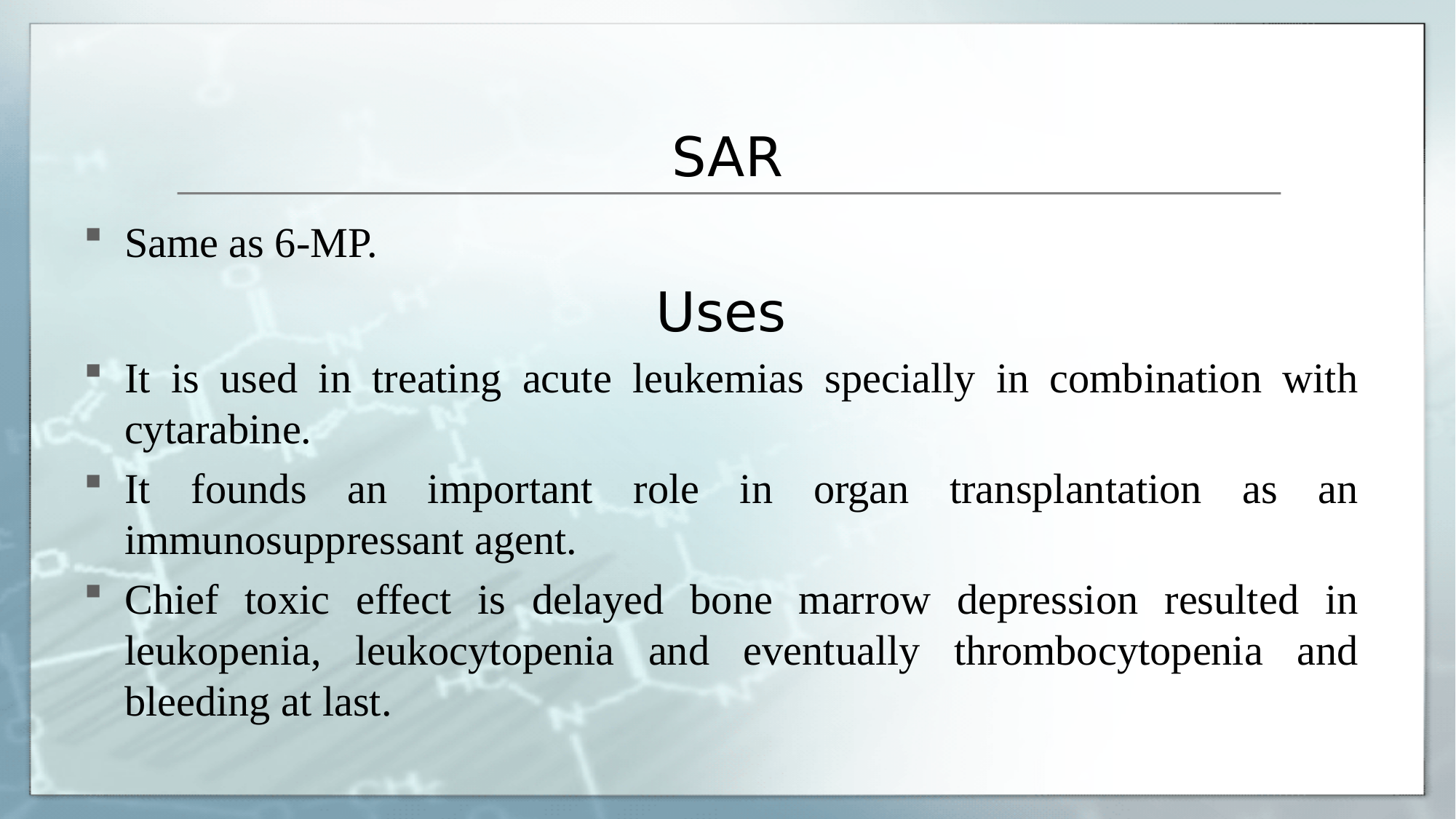

# SAR
Same as 6-MP.
Uses
It is used in treating acute leukemias specially in combination with cytarabine.
It founds an important role in organ transplantation as an immunosuppressant agent.
Chief toxic effect is delayed bone marrow depression resulted in leukopenia, leukocytopenia and eventually thrombocytopenia and bleeding at last.